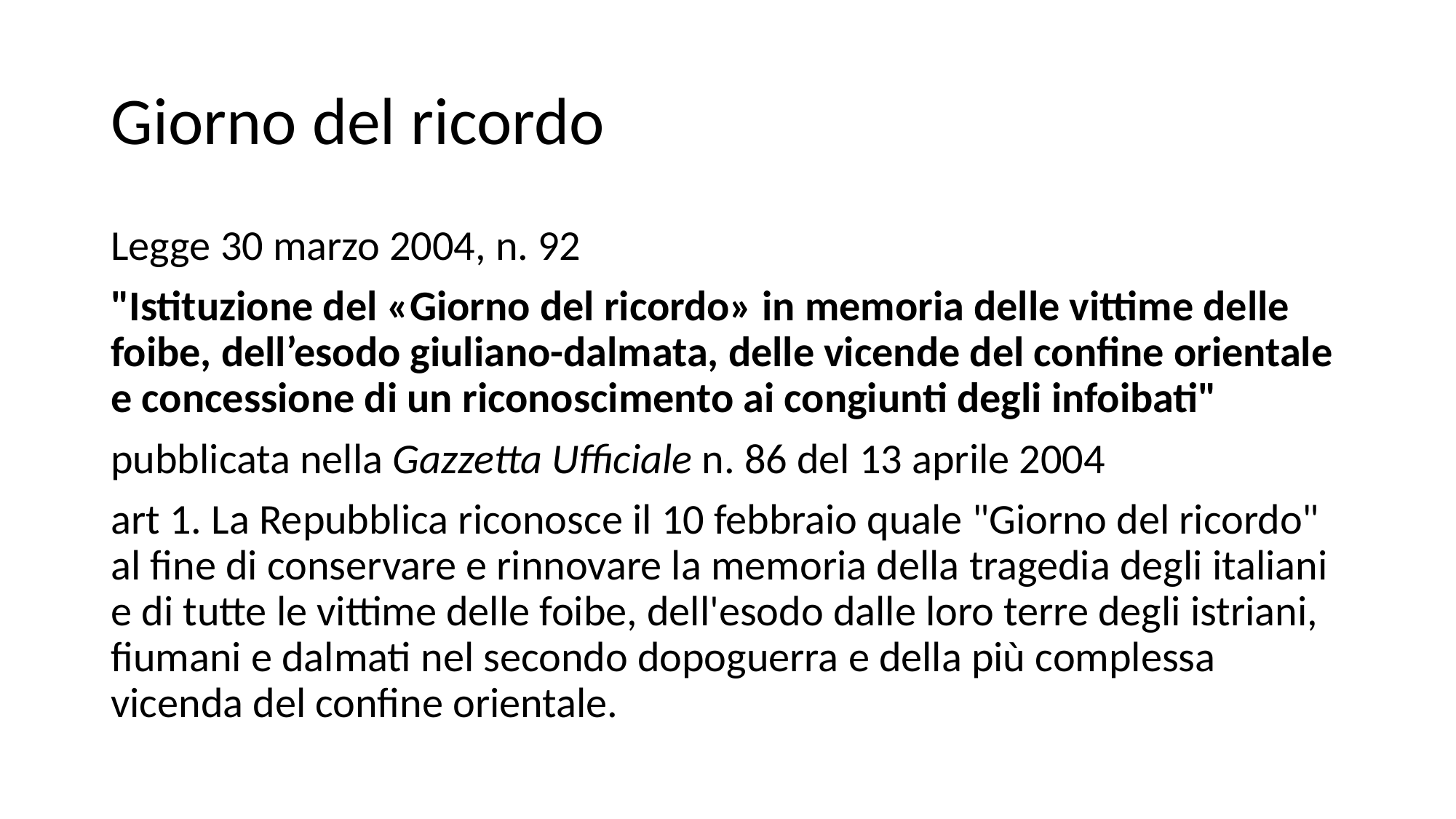

# Giorno del ricordo
Legge 30 marzo 2004, n. 92
"Istituzione del «Giorno del ricordo» in memoria delle vittime delle foibe, dell’esodo giuliano-dalmata, delle vicende del confine orientale e concessione di un riconoscimento ai congiunti degli infoibati"
pubblicata nella Gazzetta Ufficiale n. 86 del 13 aprile 2004
art 1. La Repubblica riconosce il 10 febbraio quale "Giorno del ricordo" al fine di conservare e rinnovare la memoria della tragedia degli italiani e di tutte le vittime delle foibe, dell'esodo dalle loro terre degli istriani, fiumani e dalmati nel secondo dopoguerra e della più complessa vicenda del confine orientale.